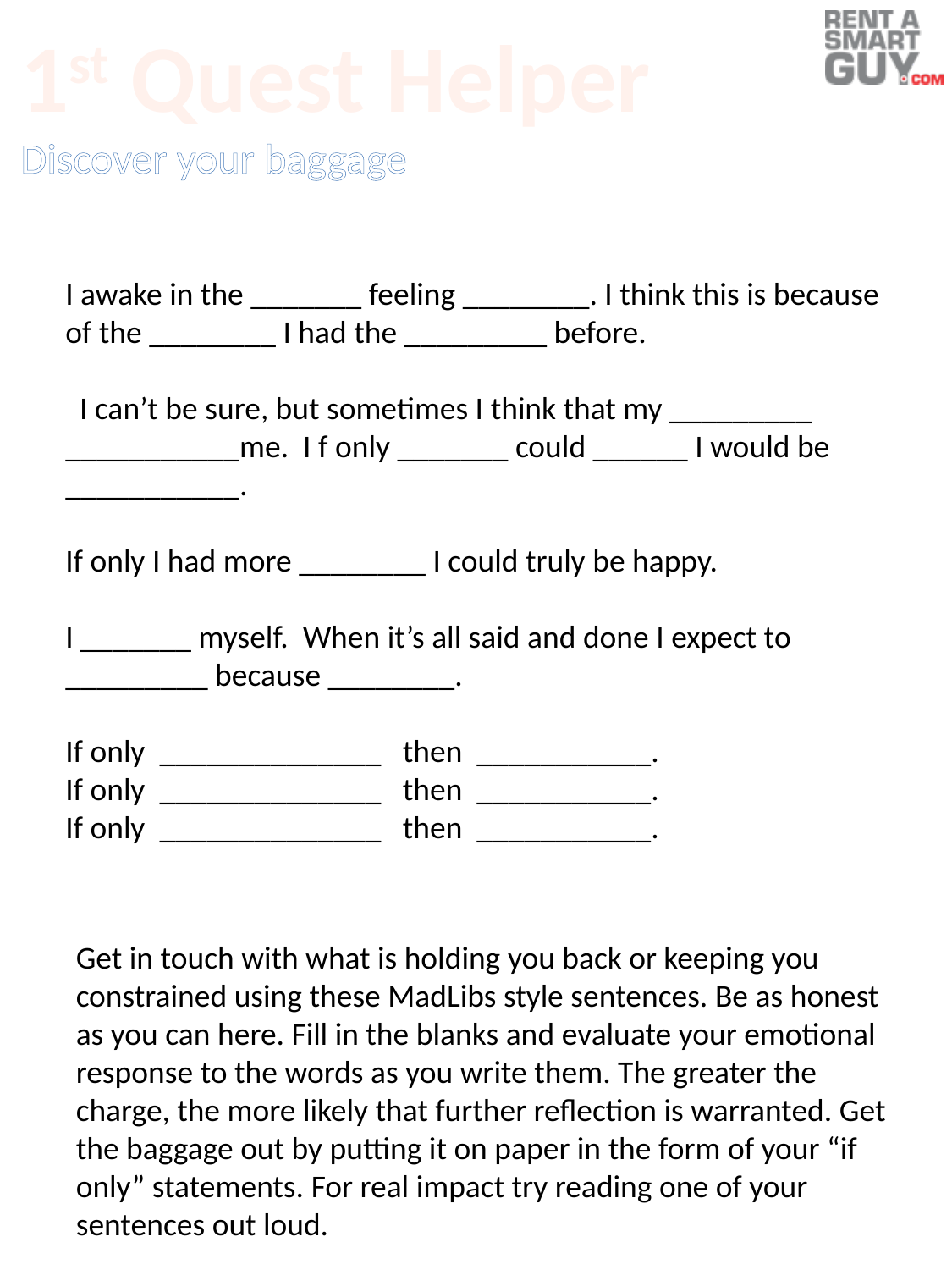

1st Quest Helper
Discover your baggage
I awake in the _______ feeling ________. I think this is because of the ________ I had the _________ before.

  I can’t be sure, but sometimes I think that my _________ ___________me.  I f only _______ could ______ I would be ___________.

If only I had more ________ I could truly be happy.

I _______ myself.  When it’s all said and done I expect to _________ because ________.

If only  ______________   then  ___________.
If only  ______________   then  ___________.
If only  ______________   then  ___________.
Get in touch with what is holding you back or keeping you constrained using these MadLibs style sentences. Be as honest as you can here. Fill in the blanks and evaluate your emotional response to the words as you write them. The greater the charge, the more likely that further reflection is warranted. Get the baggage out by putting it on paper in the form of your “if only” statements. For real impact try reading one of your sentences out loud.